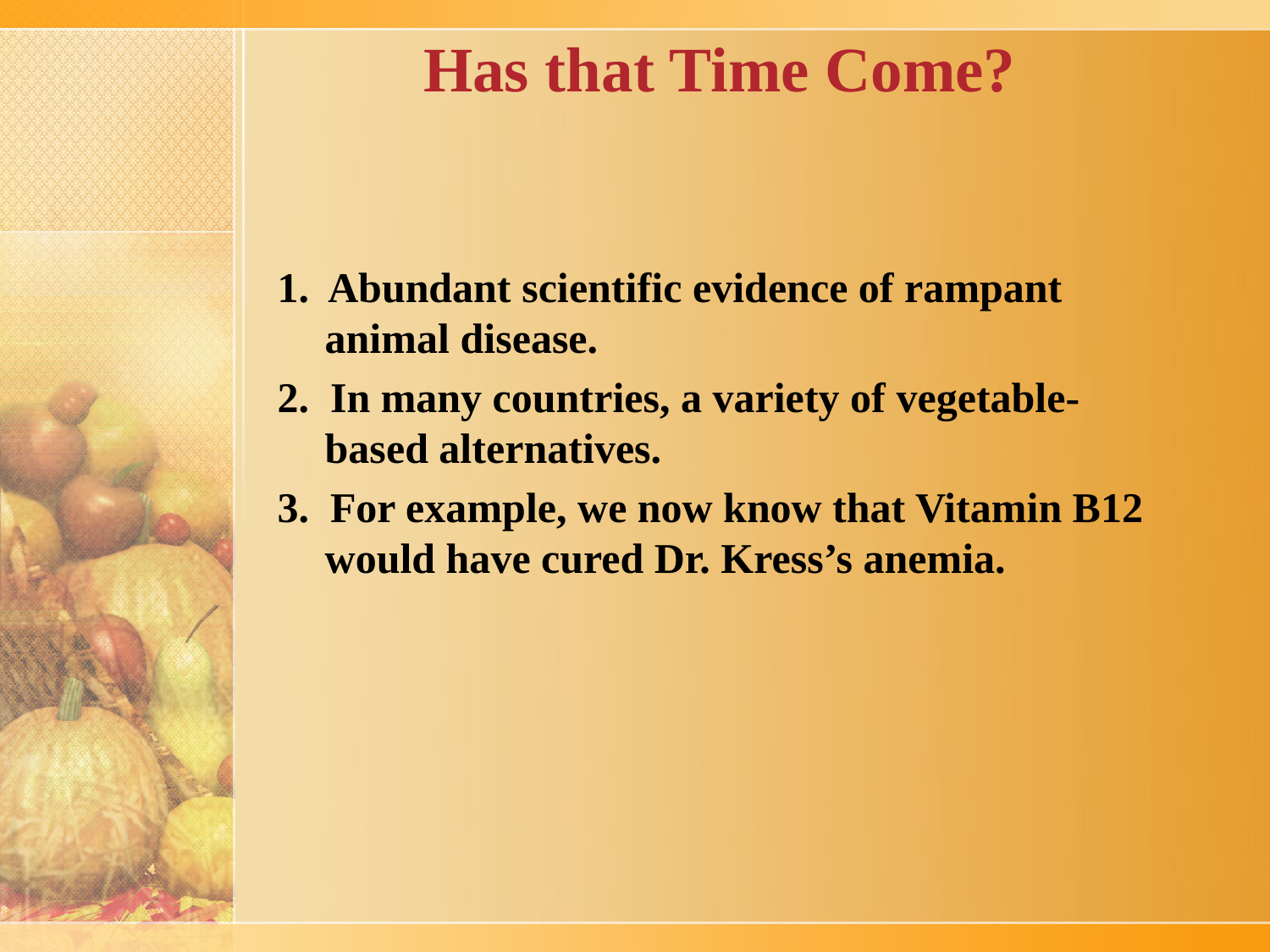

# Has that Time Come?
1.  Abundant scientific evidence of rampant animal disease.
2.  In many countries, a variety of vegetable-based alternatives.
3.  For example, we now know that Vitamin B12 would have cured Dr. Kress’s anemia.